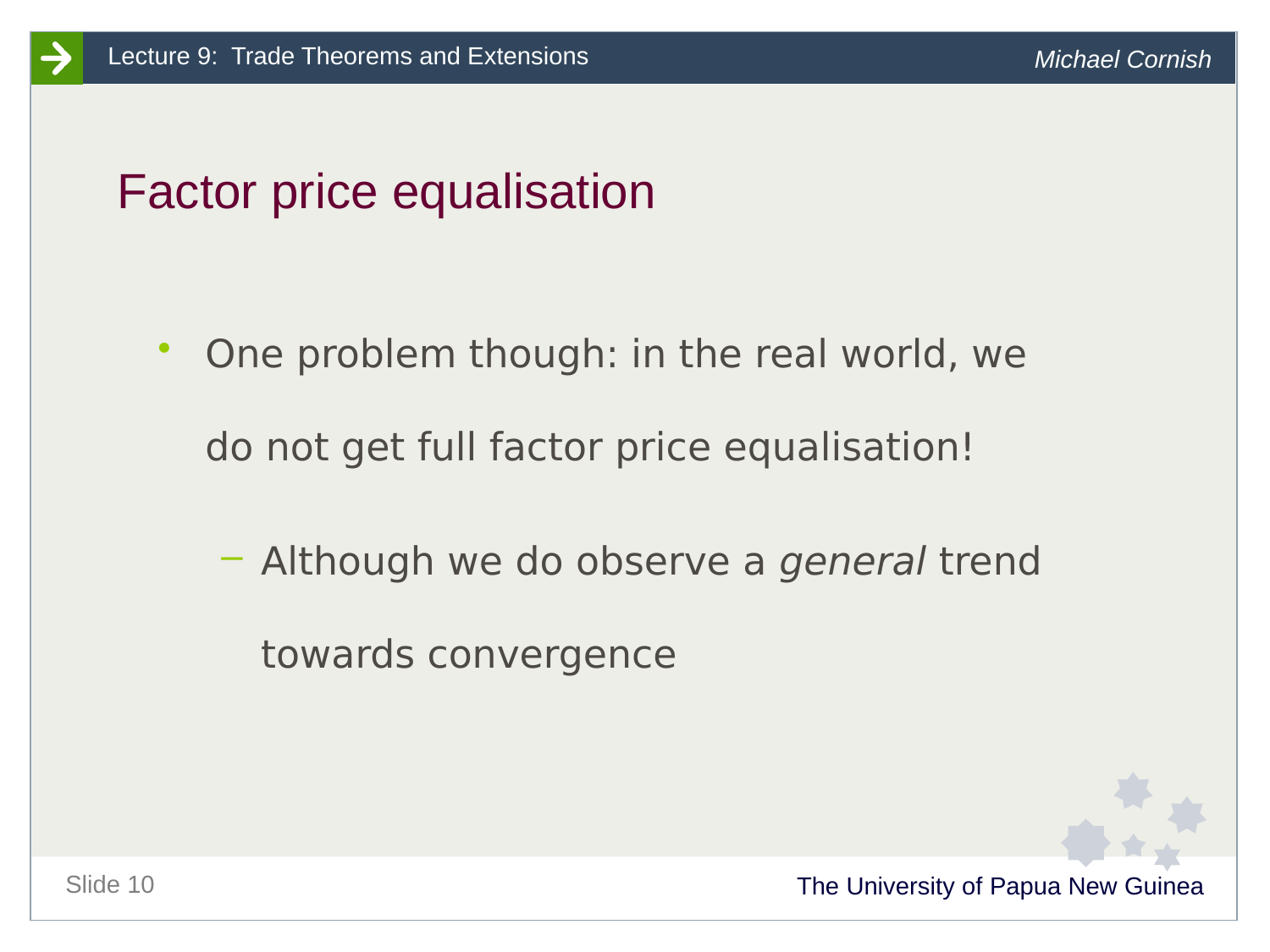

# Factor price equalisation
One problem though: in the real world, we do not get full factor price equalisation!
Although we do observe a general trend towards convergence